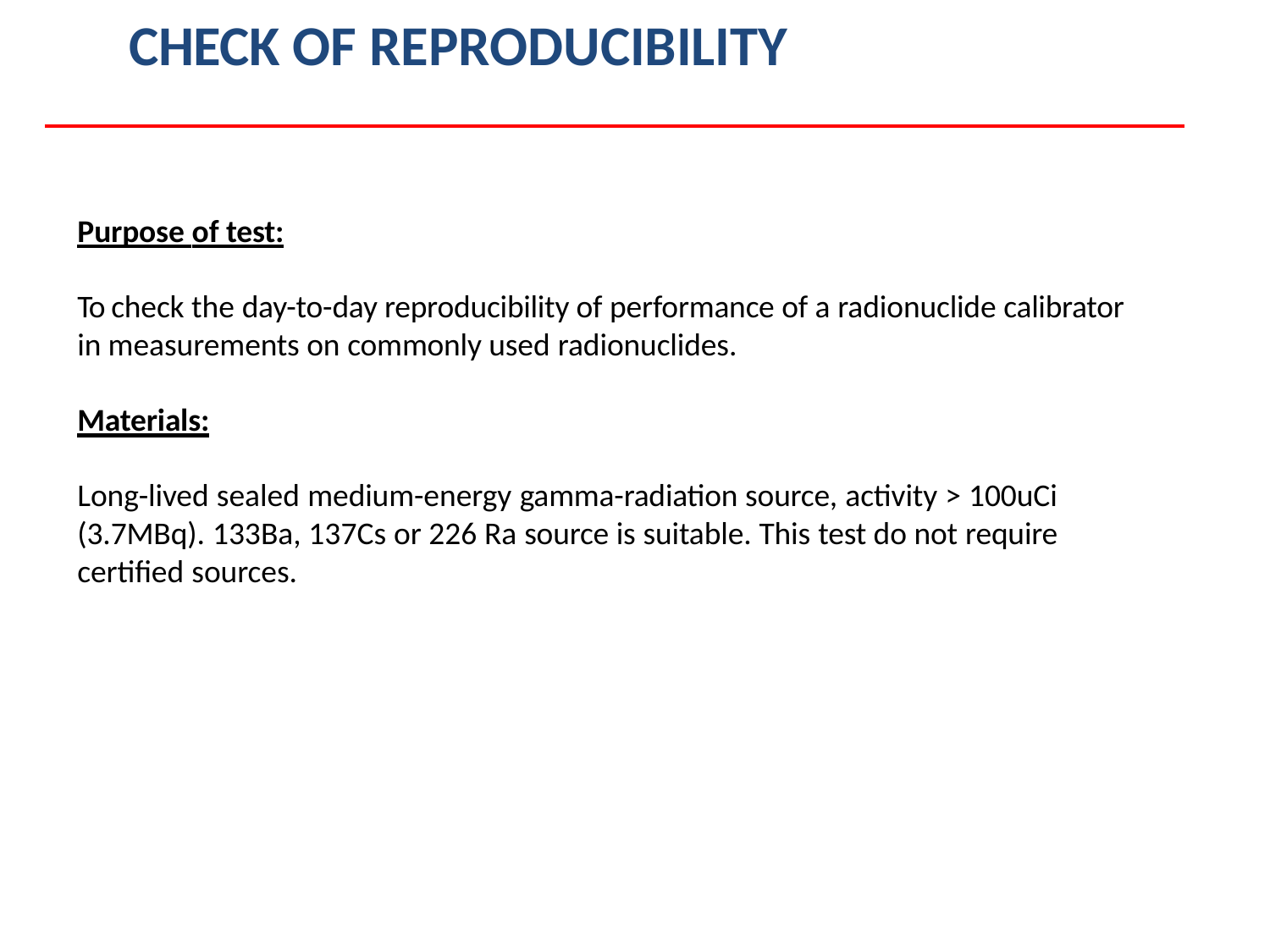

# CHECK OF REPRODUCIBILITY

Purpose of test:

To check the day-to-day reproducibility of performance of a radionuclide calibrator  in measurements on commonly used radionuclides.

Materials:

Long-lived sealed medium-energy gamma-radiation source, activity > 100uCi  (3.7MBq). 133Ba, 137Cs or 226 Ra source is suitable. This test do not require  certified sources.